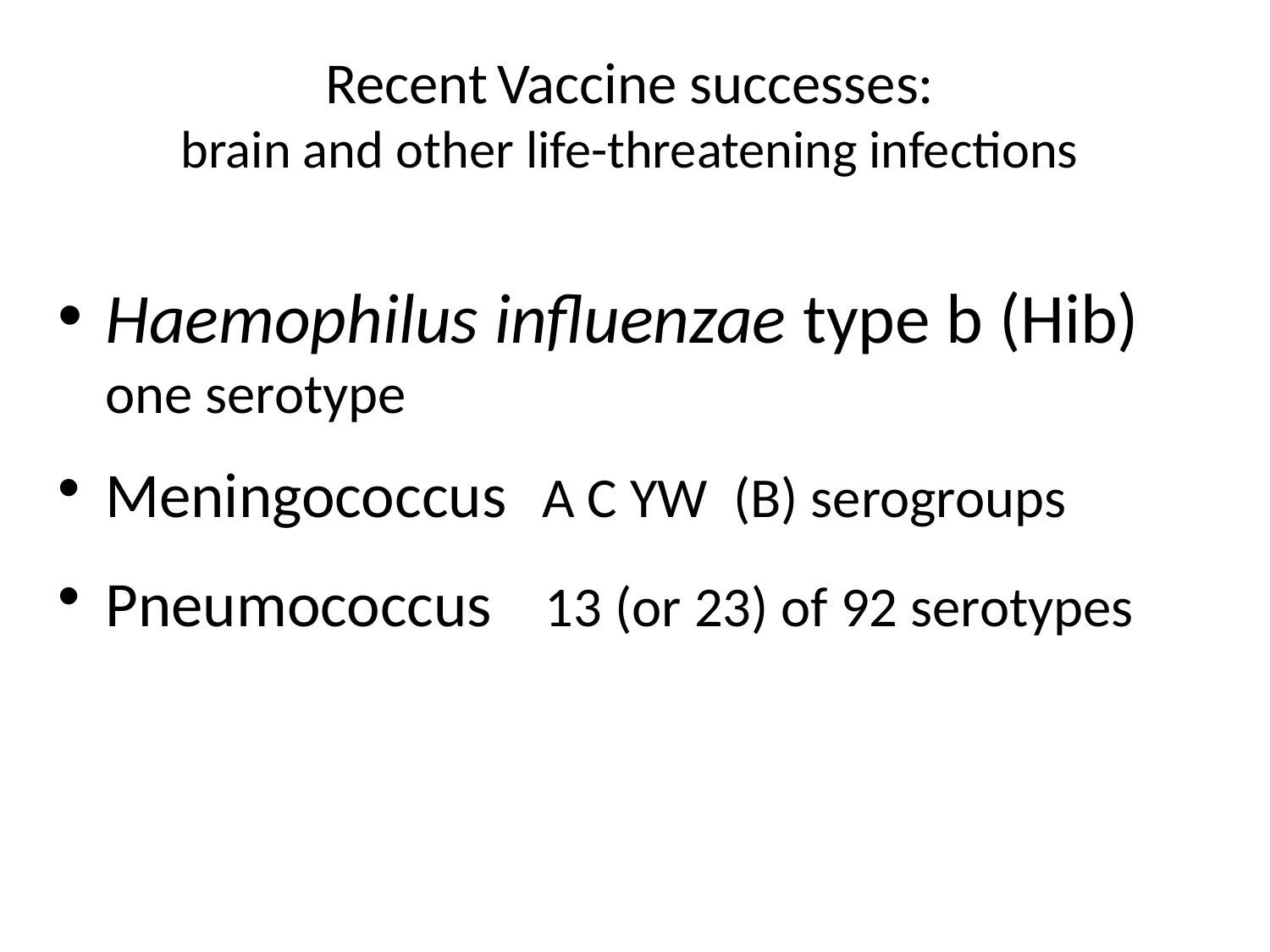

# Recent Vaccine successes: brain and other life-threatening infections
Haemophilus influenzae type b (Hib) one serotype
Meningococcus  A C YW  (B) serogroups
Pneumococcus   13 (or 23) of 92 serotypes